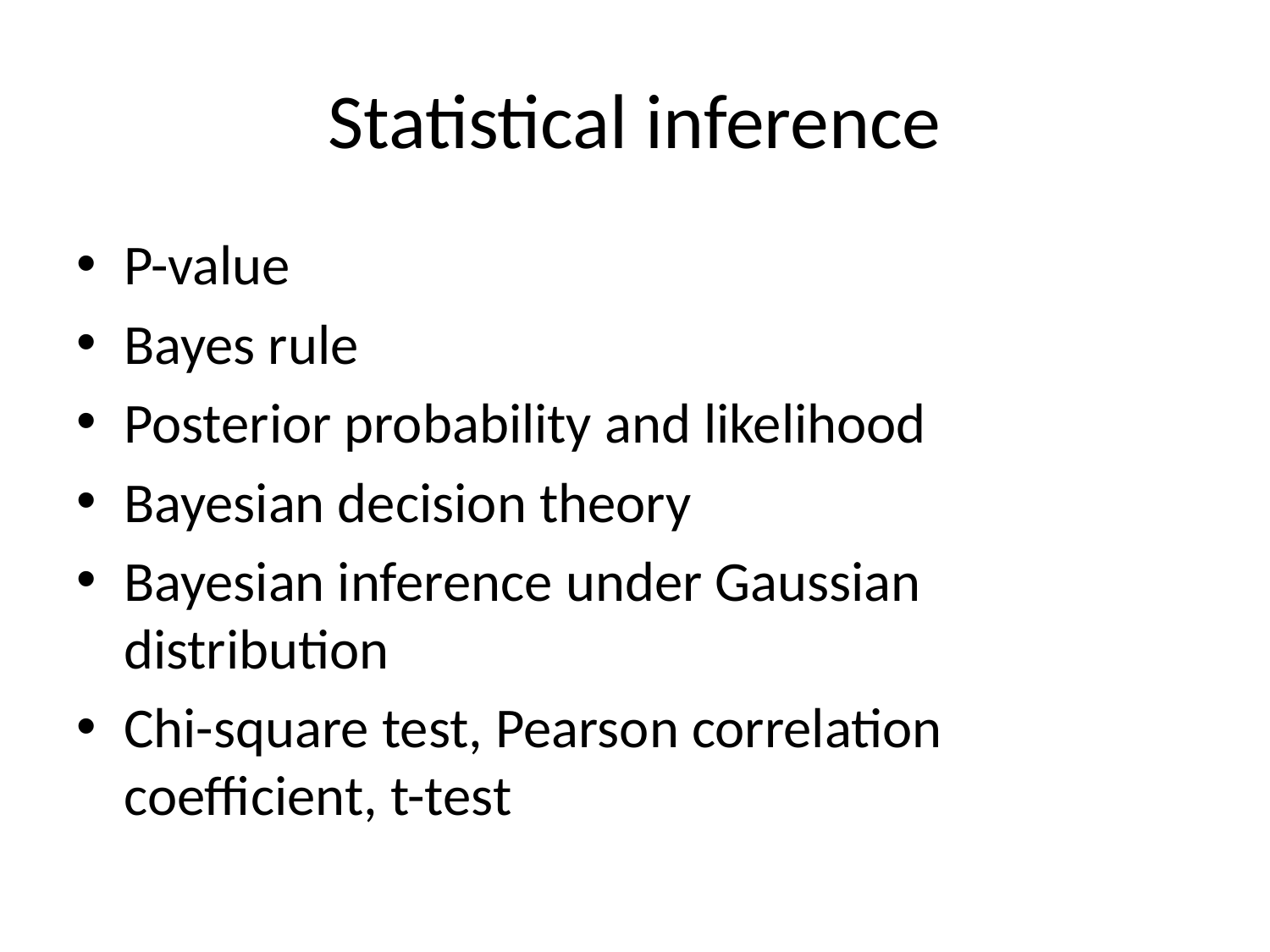

# Statistical inference
P-value
Bayes rule
Posterior probability and likelihood
Bayesian decision theory
Bayesian inference under Gaussian distribution
Chi-square test, Pearson correlation coefficient, t-test